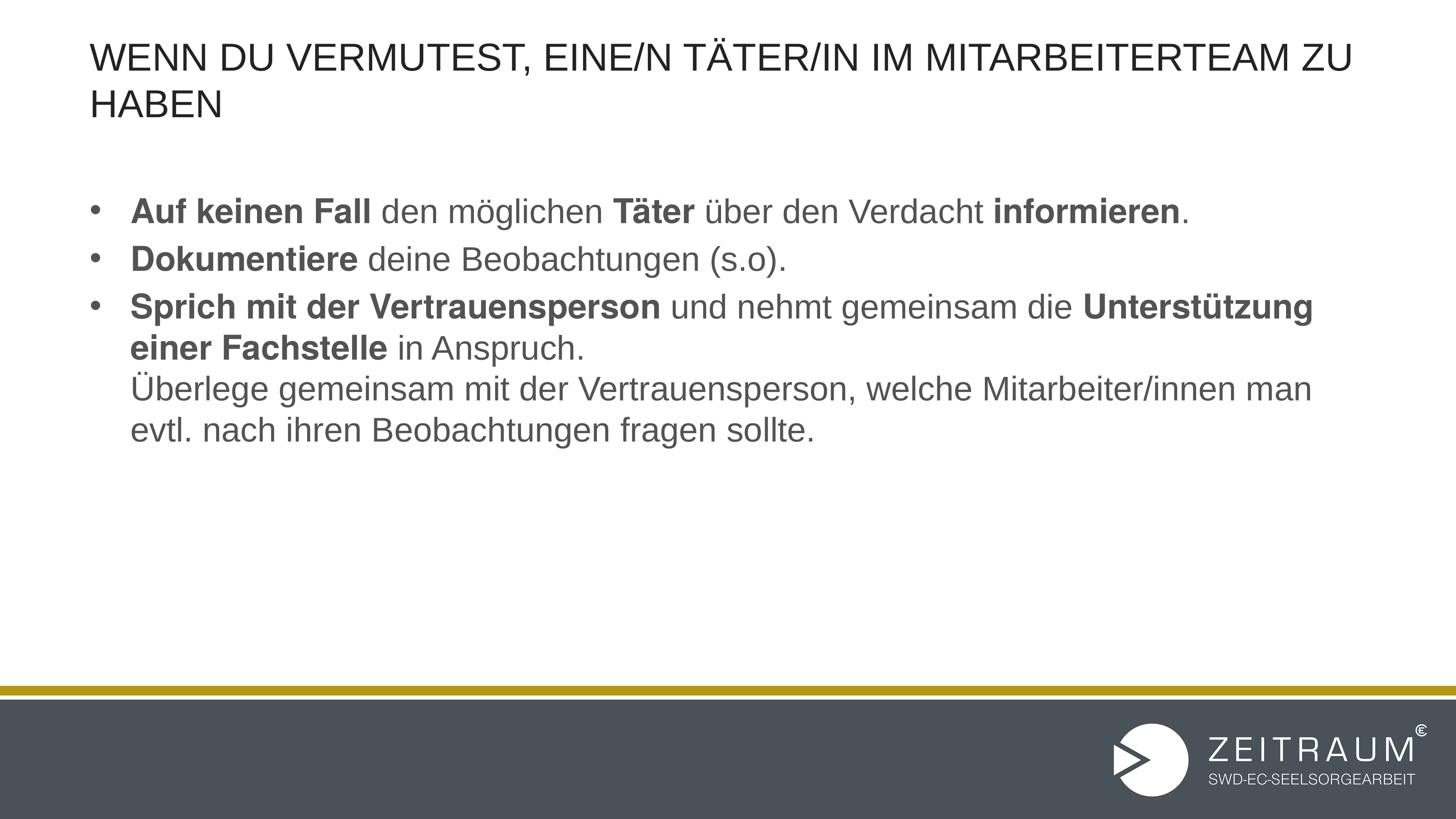

# WENN DU VERMUTEST, EINE/N TÄTER/IN IM MITARBEITERTEAM ZU HABEN
Auf keinen Fall den möglichen Täter über den Verdacht informieren.
Dokumentiere deine Beobachtungen (s.o).
Sprich mit der Vertrauensperson und nehmt gemeinsam die Unterstützung einer Fachstelle in Anspruch.
Überlege gemeinsam mit der Vertrauensperson, welche Mitarbeiter/innen man evtl. nach ihren Beobachtungen fragen sollte.